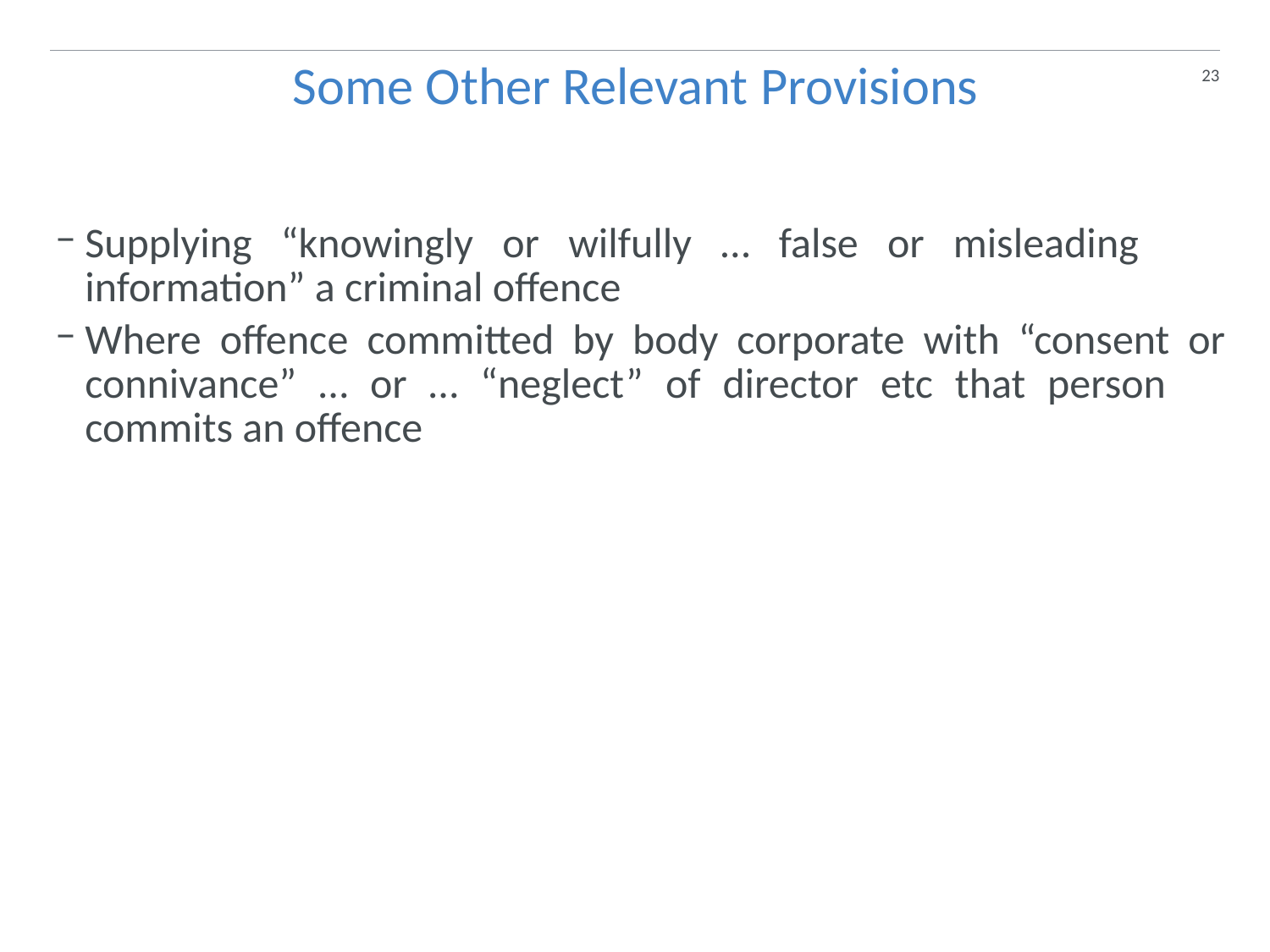

23
  Some Other Relevant Provisions
Supplying “knowingly or wilfully … false or misleading    information” a criminal offence
Where offence committed by body corporate with “consent or connivance” … or … “neglect” of director etc that person 	commits an offence